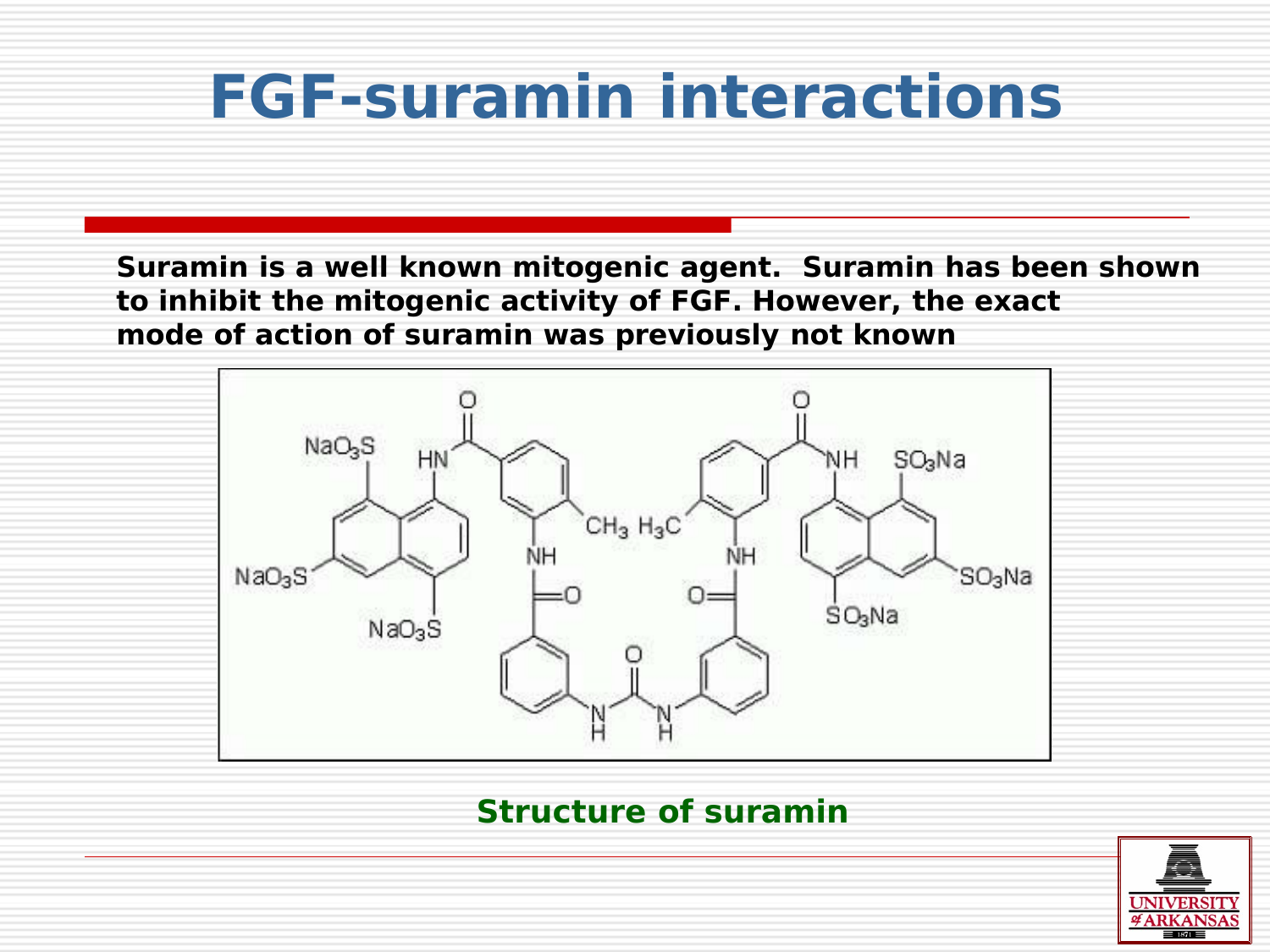

# FGF-suramin interactions

Suramin is a well known mitogenic agent.	Suramin has been shown
to inhibit the mitogenic activity of FGF. However, the exact
mode of action of suramin was previously not known

Structure of suramin